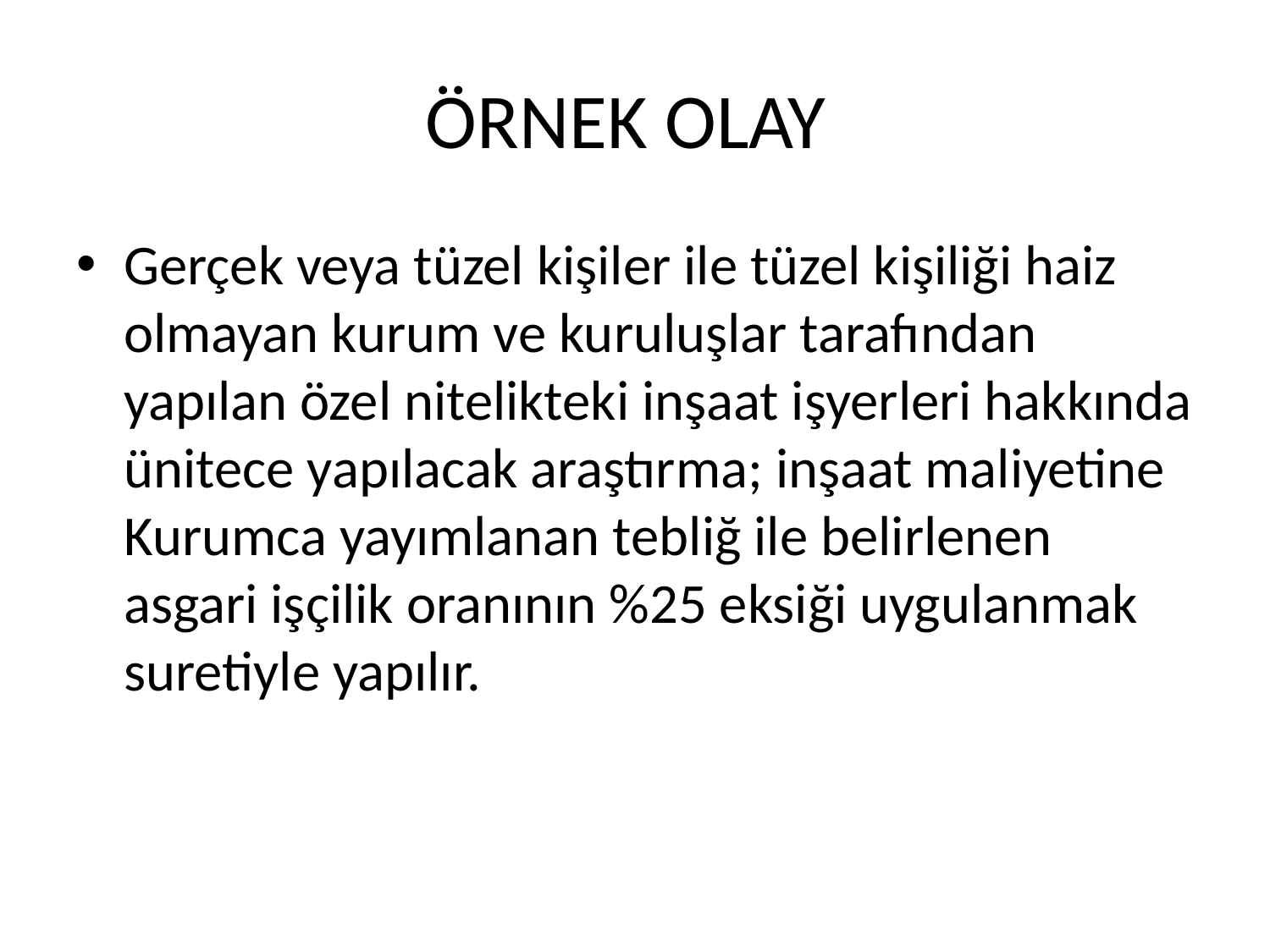

# ÖRNEK OLAY
Gerçek veya tüzel kişiler ile tüzel kişiliği haiz olmayan kurum ve kuruluşlar tarafından yapılan özel nitelikteki inşaat işyerleri hakkında ünitece yapılacak araştırma; inşaat maliyetine Kurumca yayımlanan tebliğ ile belirlenen asgari işçilik oranının %25 eksiği uygulanmak suretiyle yapılır.